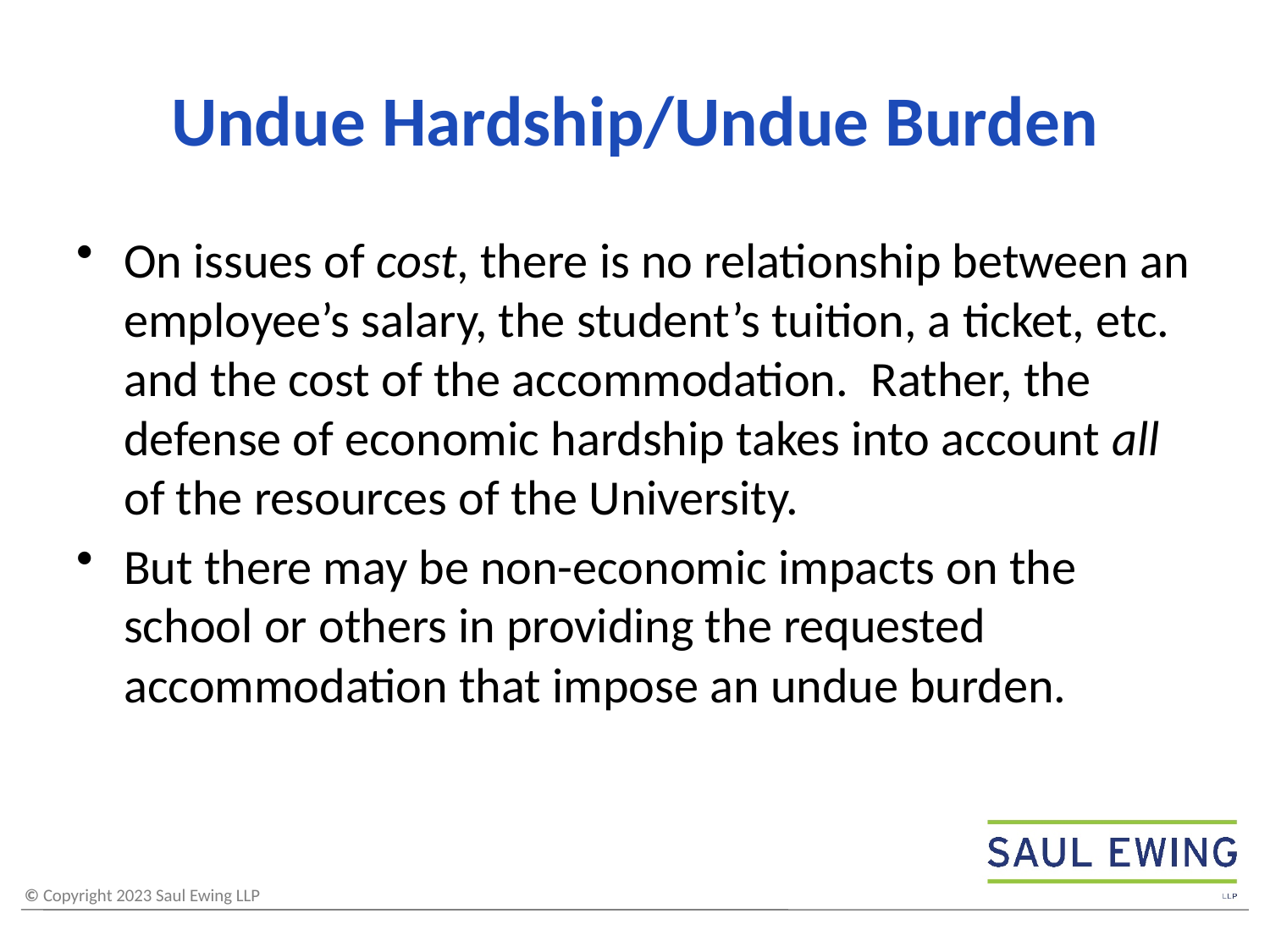

# Undue Hardship/Undue Burden
On issues of cost, there is no relationship between an employee’s salary, the student’s tuition, a ticket, etc. and the cost of the accommodation.  Rather, the defense of economic hardship takes into account all of the resources of the University.
But there may be non-economic impacts on the school or others in providing the requested accommodation that impose an undue burden.

26